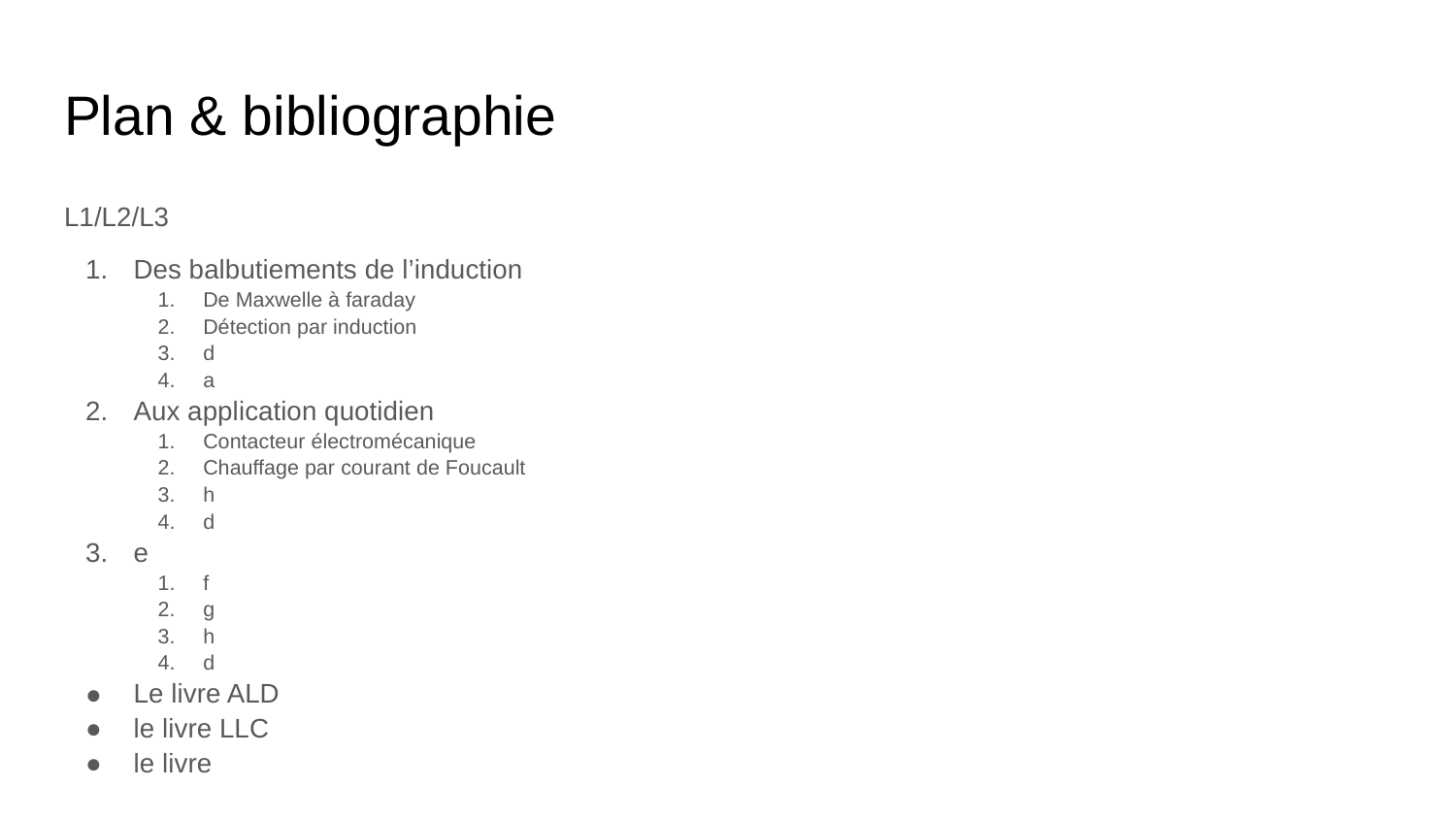

# Plan & bibliographie
L1/L2/L3
Des balbutiements de l’induction
De Maxwelle à faraday
Détection par induction
d
a
Aux application quotidien
Contacteur électromécanique
Chauffage par courant de Foucault
h
d
e
f
g
h
d
Le livre ALD
le livre LLC
le livre